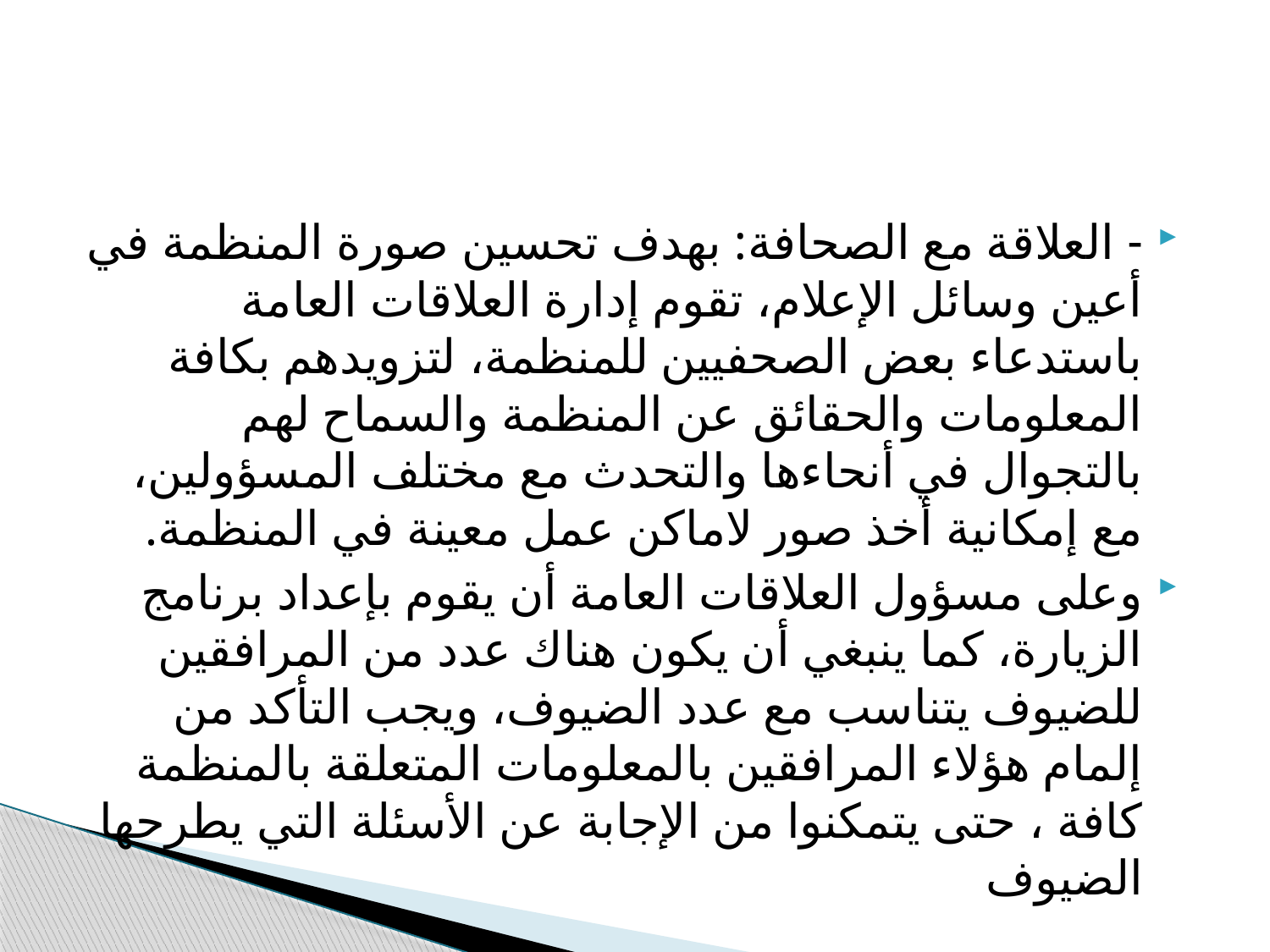

#
- العلاقة مع الصحافة: بهدف تحسين صورة المنظمة في أعين وسائل الإعلام، تقوم إدارة العلاقات العامة باستدعاء بعض الصحفيين للمنظمة، لتزويدهم بكافة المعلومات والحقائق عن المنظمة والسماح لهم بالتجوال في أنحاءها والتحدث مع مختلف المسؤولين، مع إمكانية أخذ صور لاماكن عمل معينة في المنظمة.
وعلى مسؤول العلاقات العامة أن يقوم بإعداد برنامج الزيارة، كما ينبغي أن يكون هناك عدد من المرافقين للضيوف يتناسب مع عدد الضيوف، ويجب التأكد من إلمام هؤلاء المرافقين بالمعلومات المتعلقة بالمنظمة كافة ، حتى يتمكنوا من الإجابة عن الأسئلة التي يطرحها الضيوف